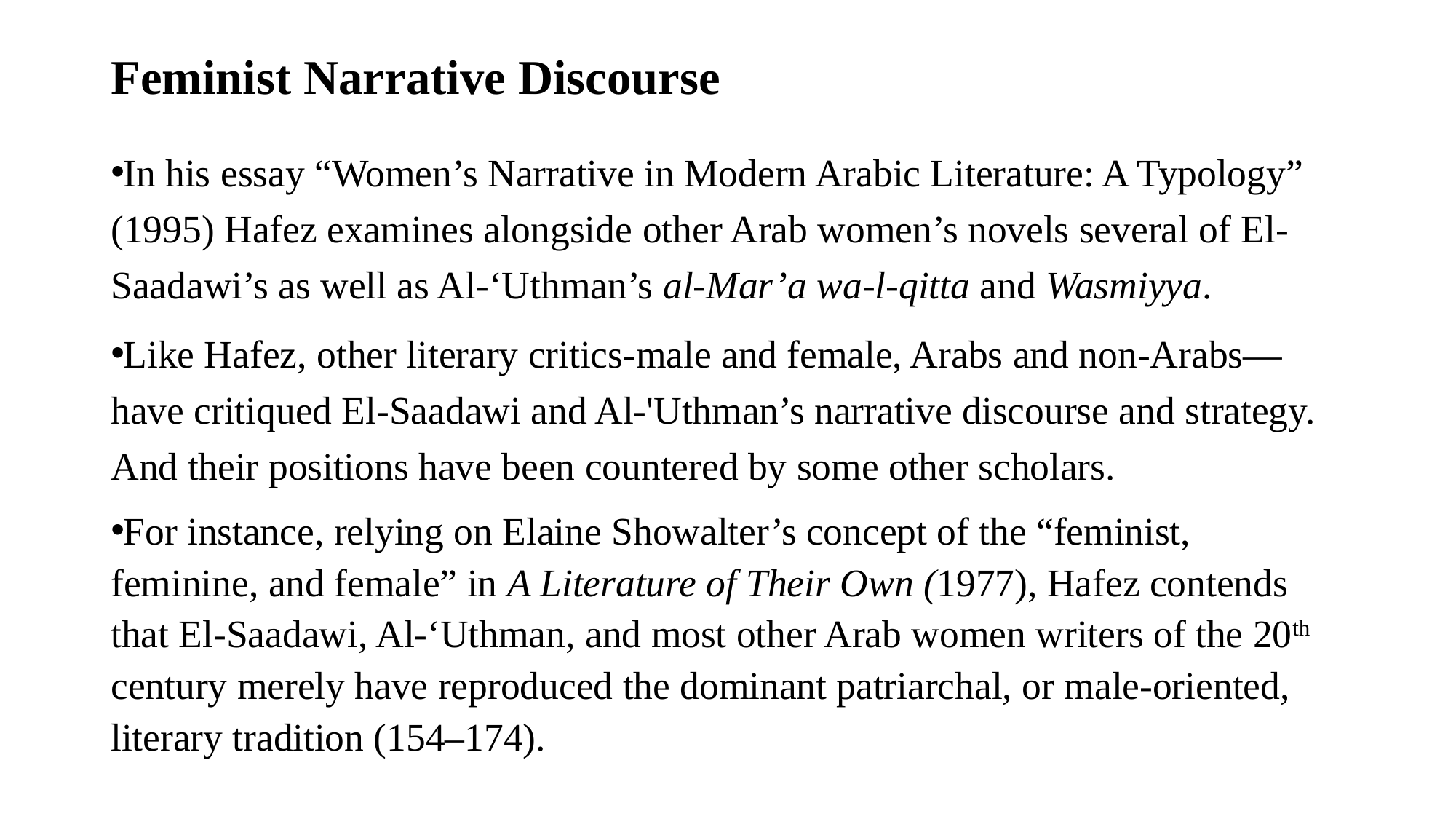

# Feminist Narrative Discourse
In his essay “Women’s Narrative in Modern Arabic Literature: A Typology” (1995) Hafez examines alongside other Arab women’s novels several of El-Saadawi’s as well as Al-‘Uthman’s al-Mar’a wa-l-qitta and Wasmiyya.
Like Hafez, other literary critics-male and female, Arabs and non-Arabs—have critiqued El-Saadawi and Al-'Uthman’s narrative discourse and strategy. And their positions have been countered by some other scholars.
For instance, relying on Elaine Showalter’s concept of the “feminist, feminine, and female” in A Literature of Their Own (1977), Hafez contends that El-Saadawi, Al-‘Uthman, and most other Arab women writers of the 20th century merely have reproduced the dominant patriarchal, or male-oriented, literary tradition (154–174).